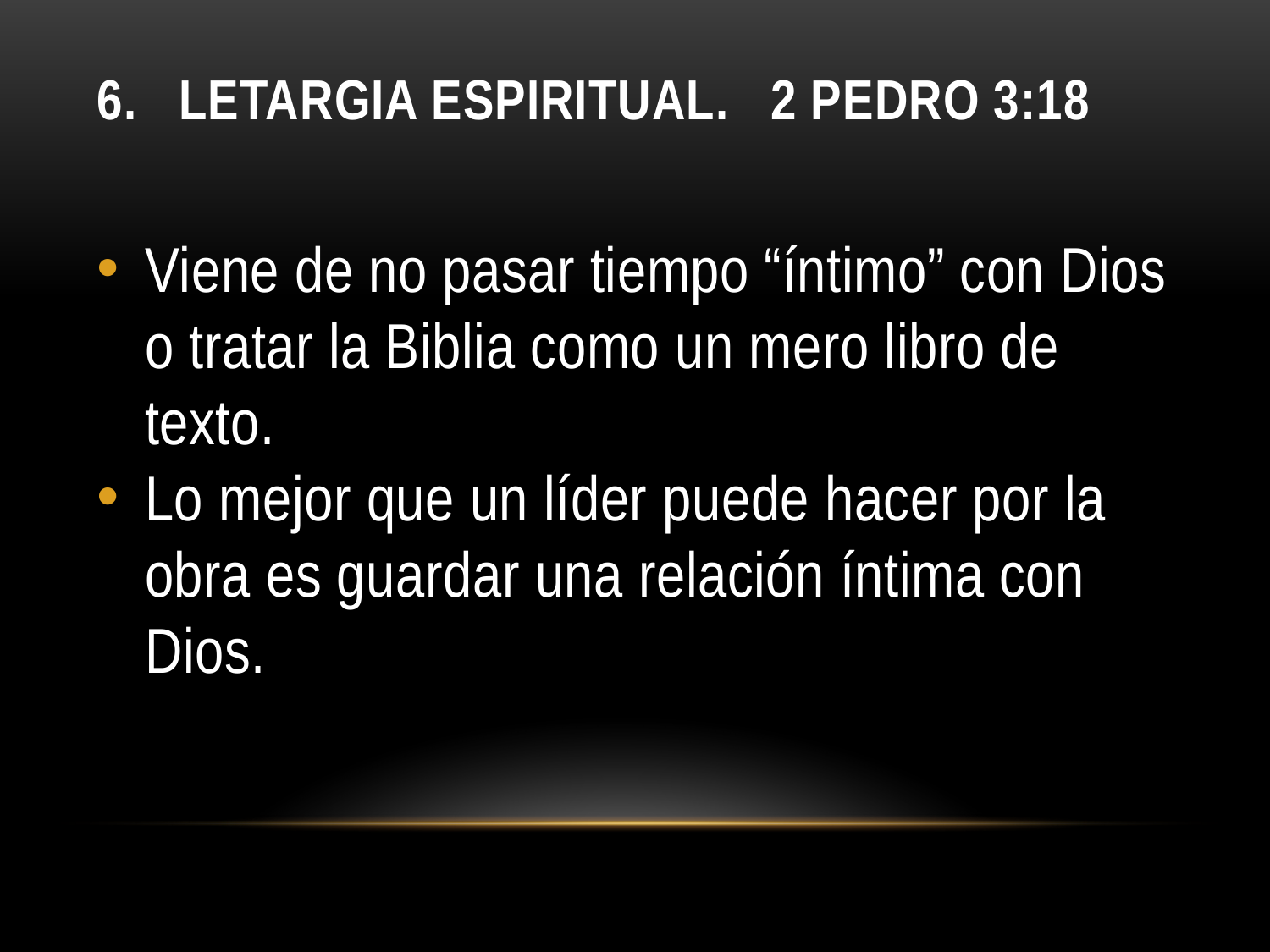

# 6.   LETARGIA ESPIRITUAL.   2 Pedro 3:18
Viene de no pasar tiempo “íntimo” con Dios o tratar la Biblia como un mero libro de texto.
Lo mejor que un líder puede hacer por la obra es guardar una relación íntima con Dios.